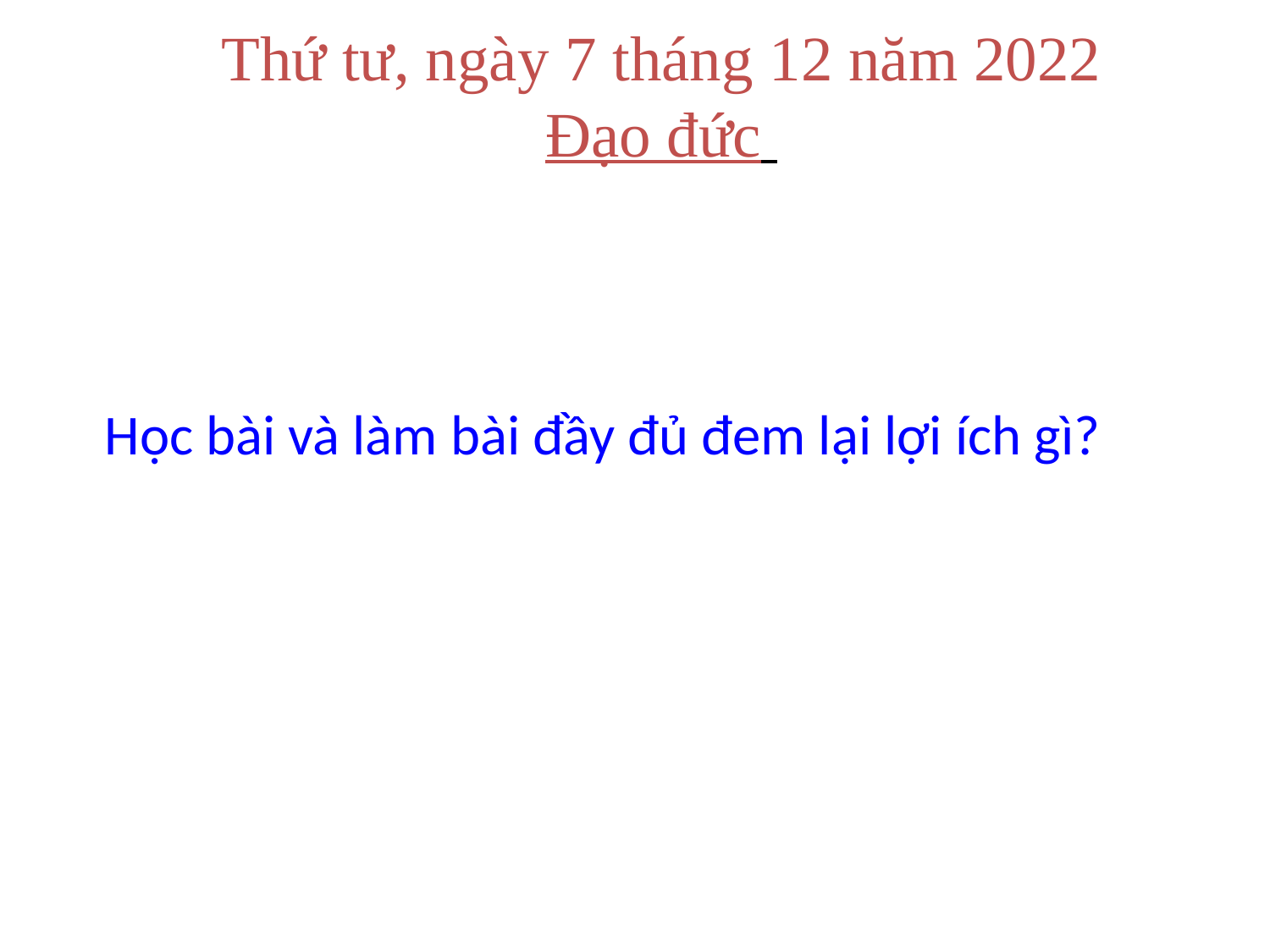

Thứ tư, ngày 7 tháng 12 năm 2022
Đạo đức
 Học bài và làm bài đầy đủ đem lại lợi ích gì?